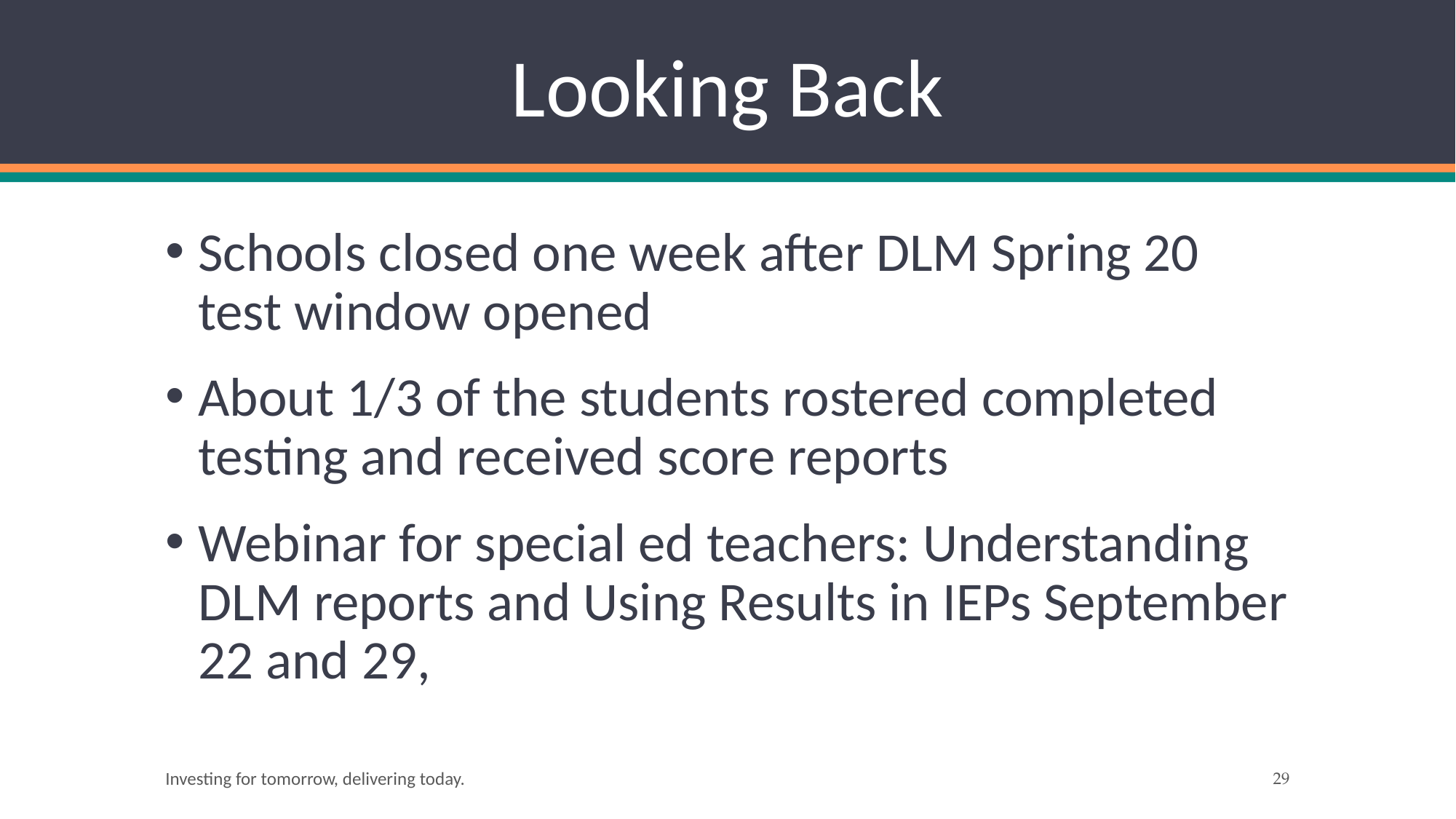

# Looking Back
Schools closed one week after DLM Spring 20 test window opened
About 1/3 of the students rostered completed testing and received score reports
Webinar for special ed teachers: Understanding DLM reports and Using Results in IEPs September 22 and 29,
Investing for tomorrow, delivering today.
29